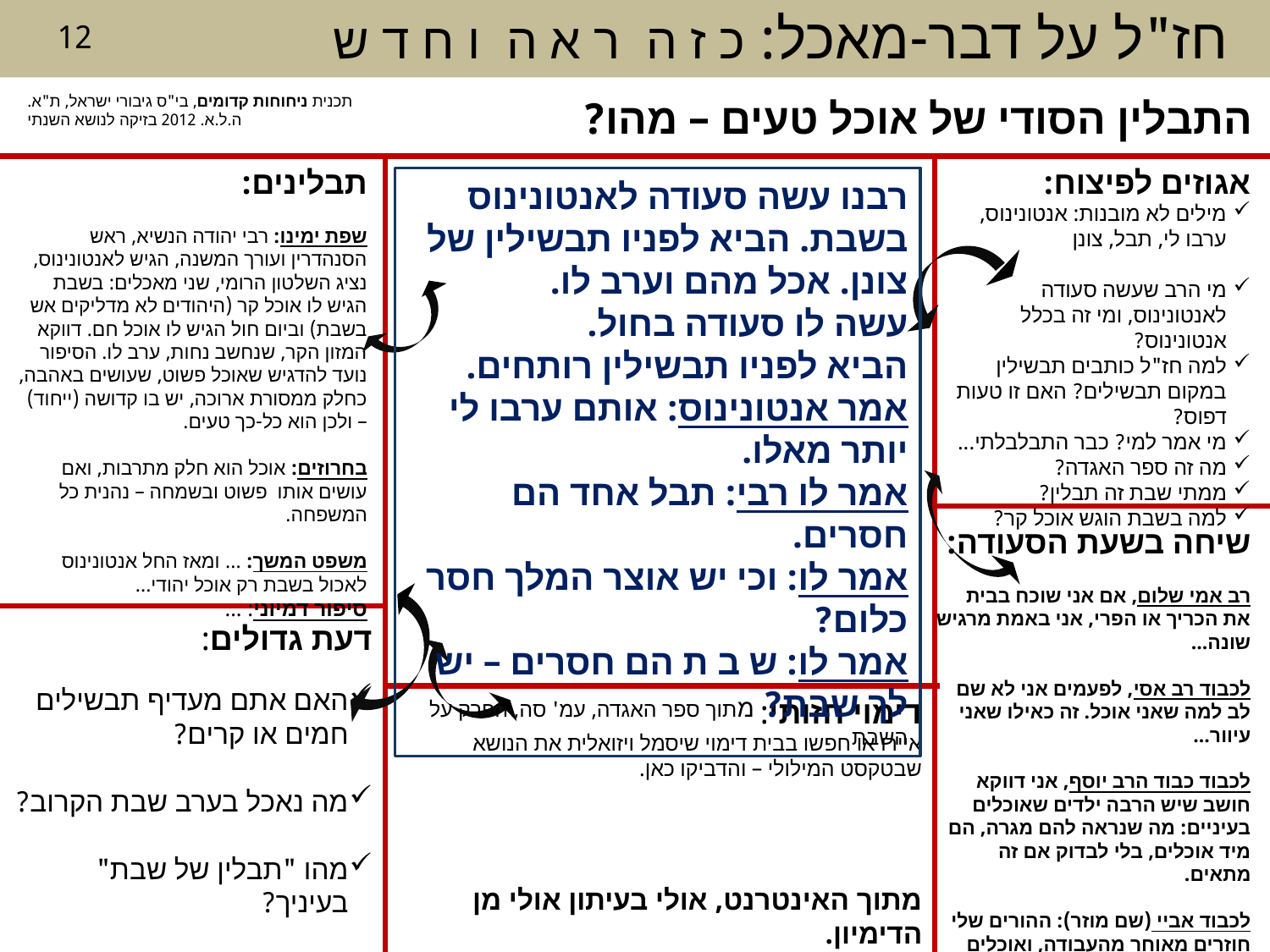

חז"ל על דבר-מאכל: כ ז ה  ר א ה  ו ח ד ש
12
תכנית ניחוחות קדומים, בי"ס גיבורי ישראל, ת"א.
ה.ל.א. 2012 בזיקה לנושא השנתי
התבלין הסודי של אוכל טעים – מהו?
אגוזים לפיצוח:
מילים לא מובנות: אנטונינוס,  ערבו לי, תבל, צונן

מי הרב שעשה סעודה לאנטונינוס, ומי זה בכלל אנטונינוס?
למה חז"ל כותבים תבשילין במקום תבשילים? האם זו טעות דפוס?
מי אמר למי? כבר התבלבלתי...
מה זה ספר האגדה?
ממתי שבת זה תבלין?
למה בשבת הוגש אוכל קר?
תבלינים:

שפת ימינו: רבי יהודה הנשיא, ראש הסנהדרין ועורך המשנה, הגיש לאנטונינוס, נציג השלטון הרומי, שני מאכלים: בשבת הגיש לו אוכל קר (היהודים לא מדליקים אש בשבת) וביום חול הגיש לו אוכל חם. דווקא המזון הקר, שנחשב נחות, ערב לו. הסיפור נועד להדגיש שאוכל פשוט, שעושים באהבה, כחלק ממסורת ארוכה, יש בו קדושה (ייחוד) – ולכן הוא כל-כך טעים.

בחרוזים: אוכל הוא חלק מתרבות, ואם עושים אותו  פשוט ובשמחה – נהנית כל המשפחה.

משפט המשך: ... ומאז החל אנטונינוס לאכול בשבת רק אוכל יהודי...
סיפור דמיוני: ...

רבנו עשה סעודה לאנטונינוס בשבת. הביא לפניו תבשילין של צונן. אכל מהם וערב לו.
עשה לו סעודה בחול.
הביא לפניו תבשילין רותחים.
אמר אנטונינוס: אותם ערבו לי יותר מאלו.
אמר לו רבי: תבל אחד הם חסרים.
אמר לו: וכי יש אוצר המלך חסר כלום?
אמר לו: ש ב ת הם חסרים – יש לך שבת? מתוך ספר האגדה, עמ' סה, הפרק על השבת

שיחה בשעת הסעודה:

רב אמי שלום, אם אני שוכח בבית את הכריך או הפרי, אני באמת מרגיש שונה...

לכבוד רב אסי, לפעמים אני לא שם לב למה שאני אוכל. זה כאילו שאני עיוור...

לכבוד כבוד הרב יוסף, אני דווקא חושב שיש הרבה ילדים שאוכלים בעיניים: מה שנראה להם מגרה, הם מיד אוכלים, בלי לבדוק אם זה מתאים.

לכבוד אביי (שם מוזר): ההורים שלי חוזרים מאוחר מהעבודה, ואוכלים בלילה, אבל רק מזון קל ובריא.
דעת גדולים:

האם אתם מעדיף תבשילים חמים או קרים?

מה נאכל בערב שבת הקרוב?

מהו "תבלין של שבת" בעיניך?

דימוי חזותי:
איירו או חפשו בבית דימוי שיסמל ויזואלית את הנושא שבטקסט המילולי – והדביקו כאן.

מתוך האינטרנט, אולי בעיתון אולי מן הדימיון.